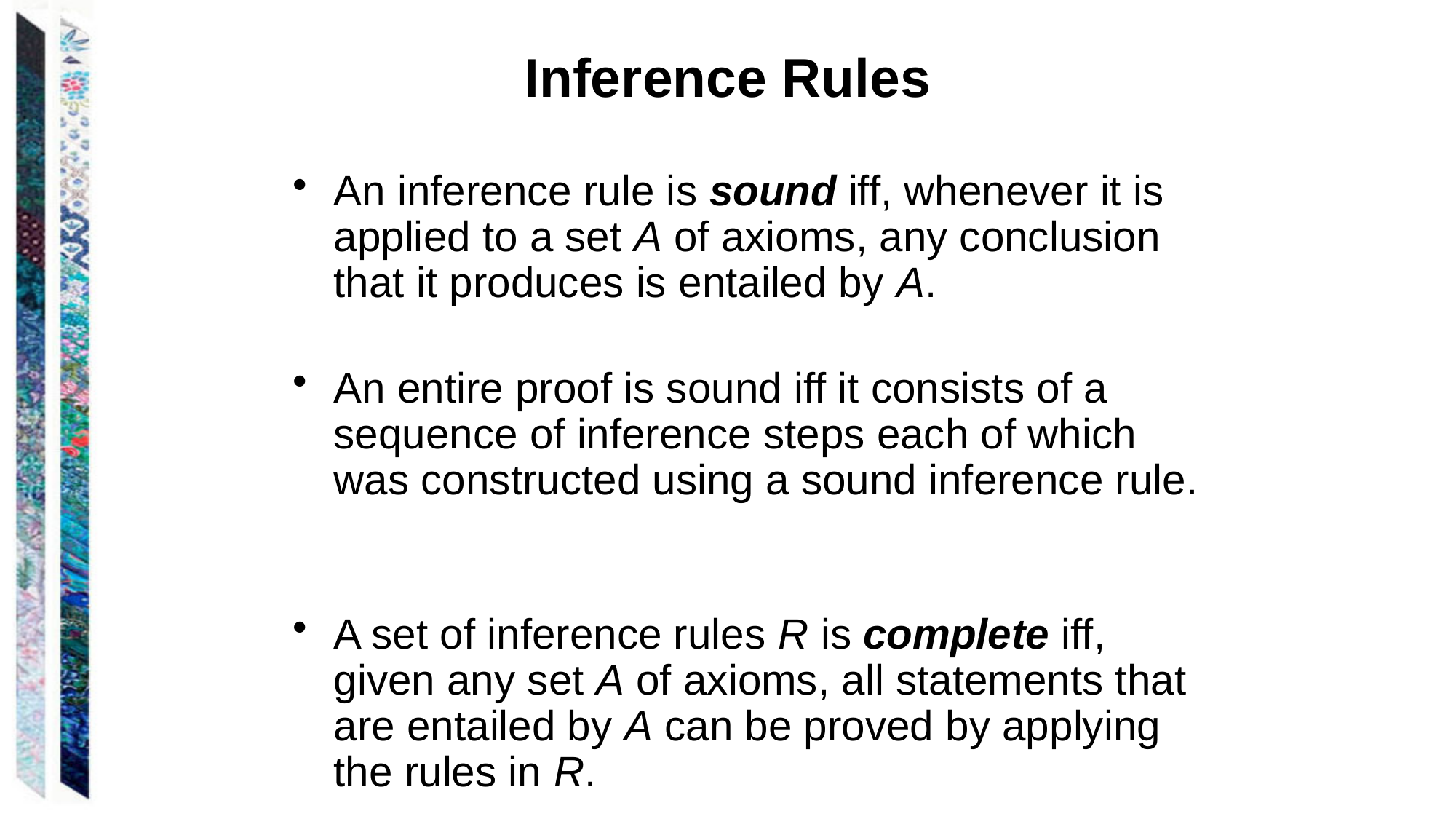

# Inference Rules
An inference rule is sound iff, whenever it is applied to a set A of axioms, any conclusion that it produces is entailed by A.
An entire proof is sound iff it consists of a sequence of inference steps each of which was constructed using a sound inference rule.

A set of inference rules R is complete iff, given any set A of axioms, all statements that are entailed by A can be proved by applying the rules in R.